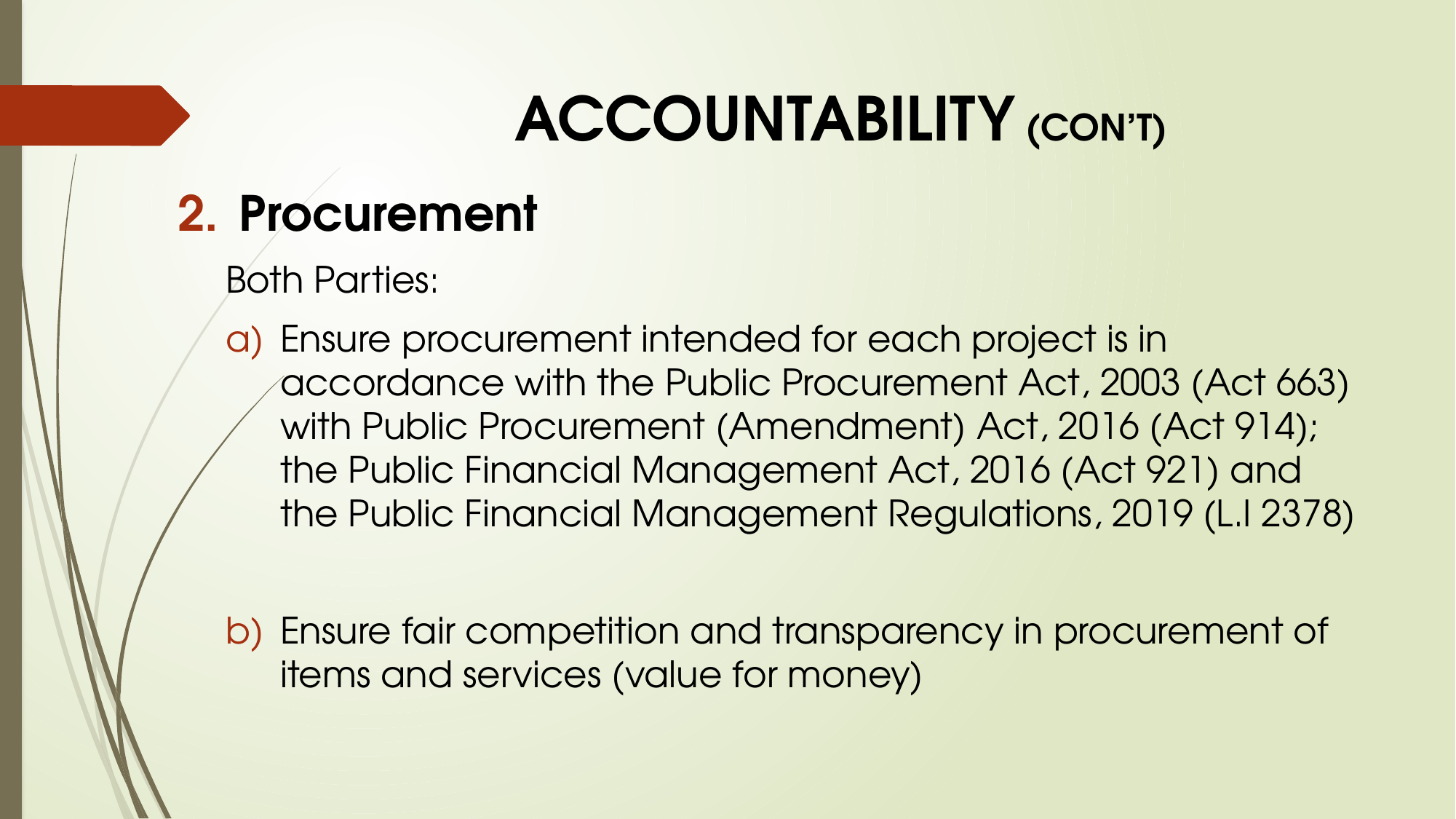

# ACCOUNTABILITY (CON’T)
Procurement
Both Parties:
Ensure procurement intended for each project is in accordance with the Public Procurement Act, 2003 (Act 663) with Public Procurement (Amendment) Act, 2016 (Act 914); the Public Financial Management Act, 2016 (Act 921) and the Public Financial Management Regulations, 2019 (L.I 2378)

Ensure fair competition and transparency in procurement of items and services (value for money)